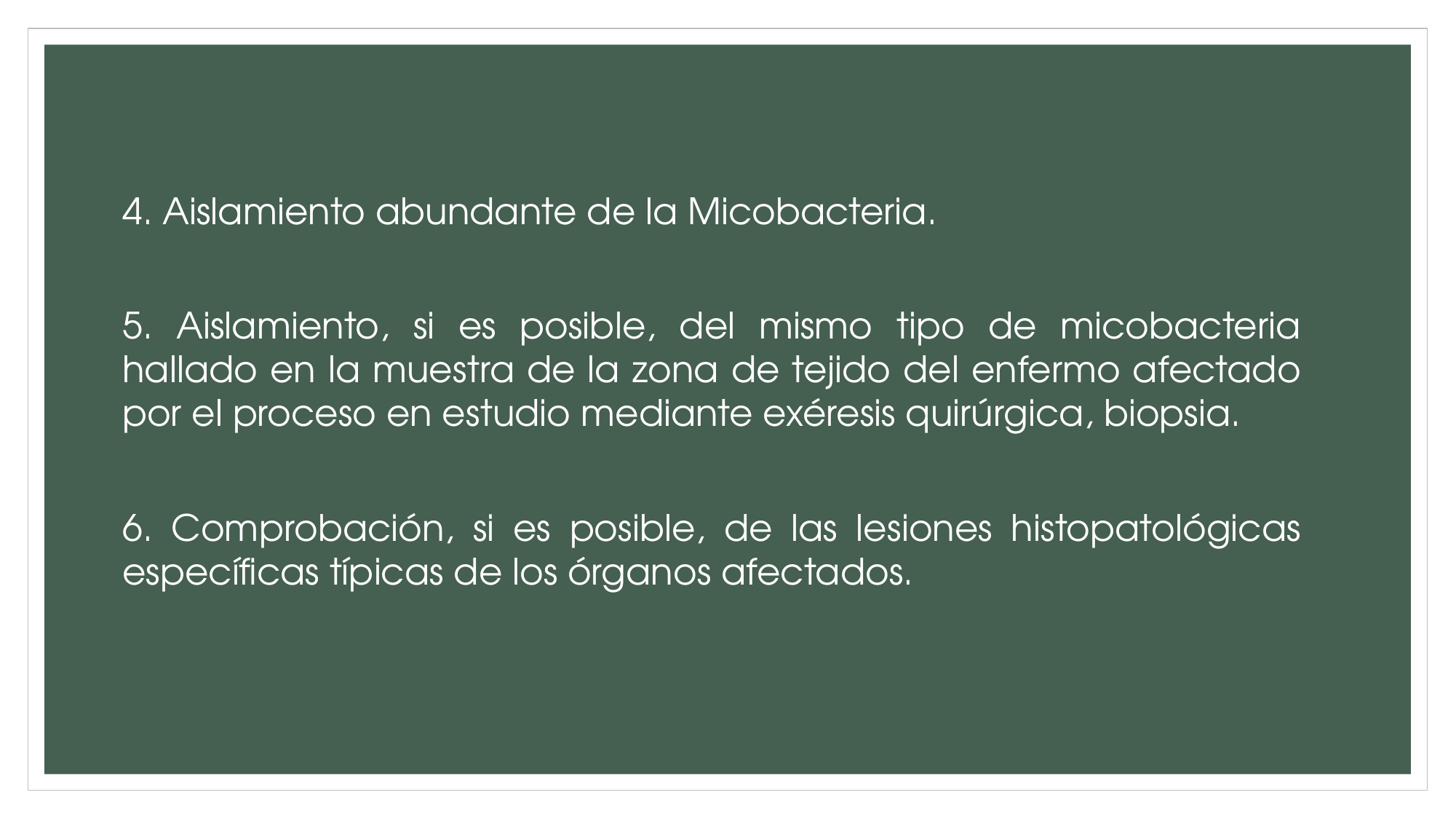

4. Aislamiento abundante de la Micobacteria.

5. Aislamiento, si es posible, del mismo tipo de micobacteria hallado en la muestra de la zona de tejido del enfermo afectado por el proceso en estudio mediante exéresis quirúrgica, biopsia.

6. Comprobación, si es posible, de las lesiones histopatológicas específicas típicas de los órganos afectados.